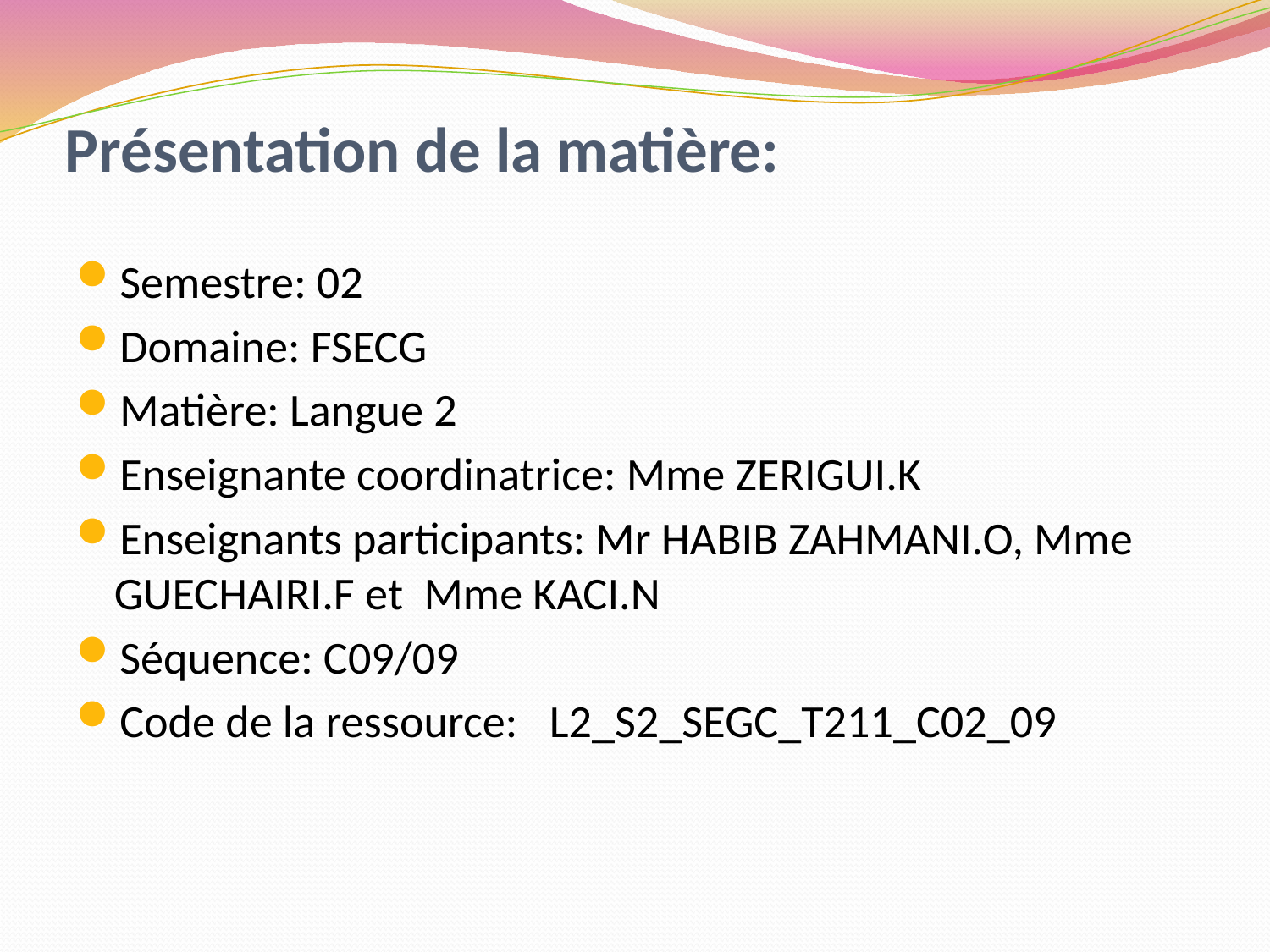

# Présentation de la matière:
Semestre: 02
Domaine: FSECG
Matière: Langue 2
Enseignante coordinatrice: Mme ZERIGUI.K
Enseignants participants: Mr HABIB ZAHMANI.O, Mme GUECHAIRI.F et  Mme KACI.N
Séquence: C09/09
Code de la ressource:   L2_S2_SEGC_T211_C02_09